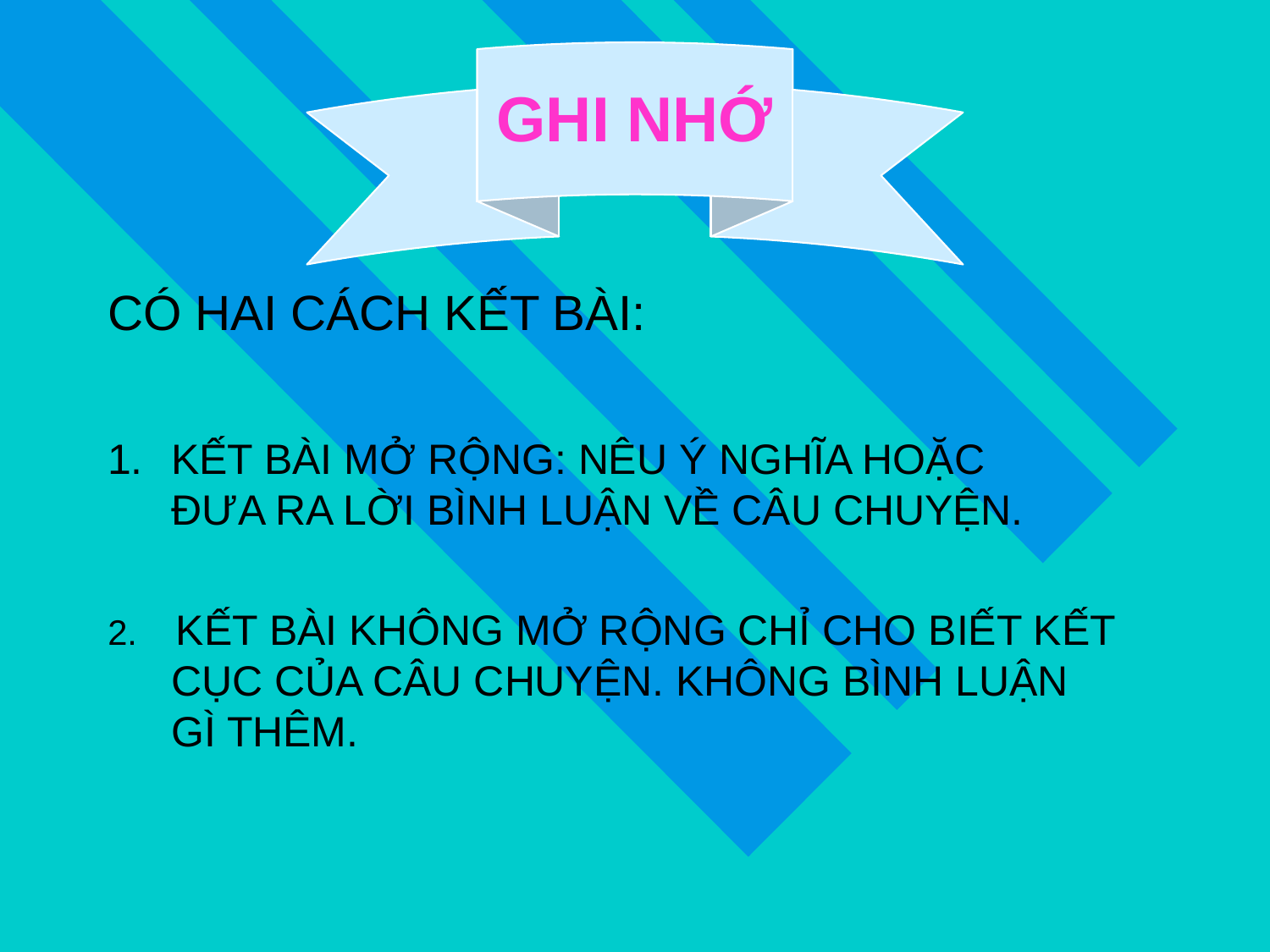

# GHI NHỚ

CÓ HAI CÁCH KẾT BÀI:
KẾT BÀI MỞ RỘNG: NÊU Ý NGHĨA HOẶC ĐƯA RA LỜI BÌNH LUẬN VỀ CÂU CHUYỆN.
2.    KẾT BÀI KHÔNG MỞ RỘNG CHỈ CHO BIẾT KẾT CỤC CỦA CÂU CHUYỆN. KHÔNG BÌNH LUẬN GÌ THÊM.